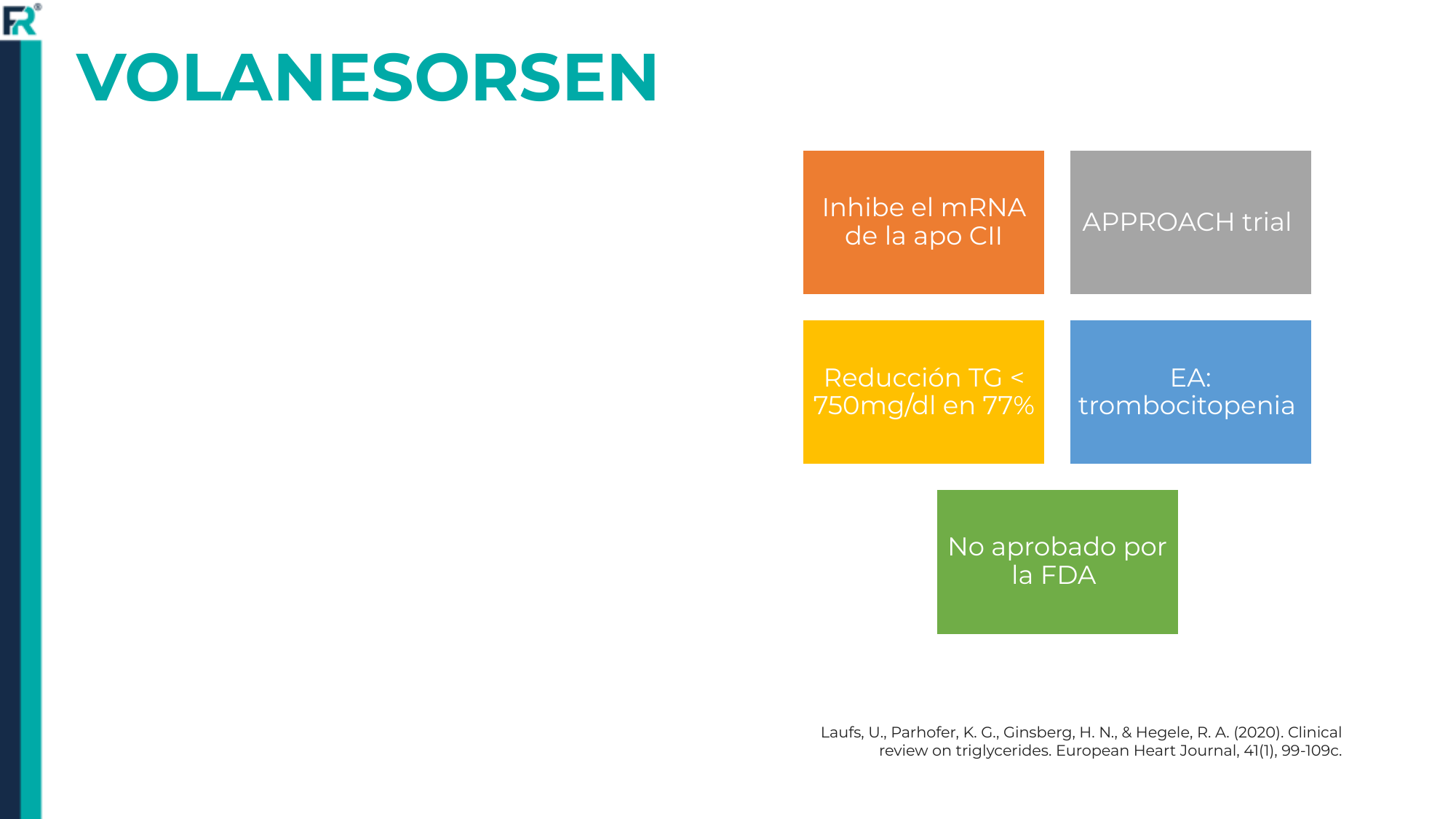

# VOLANESORSEN
Inhibe el mRNA de la apo CII
APPROACH trial
Reducción TG < 750mg/dl en 77%
EA: trombocitopenia
No aprobado por la FDA
Laufs, U., Parhofer, K. G., Ginsberg, H. N., & Hegele, R. A. (2020). Clinical review on triglycerides. European Heart Journal, 41(1), 99-109c.